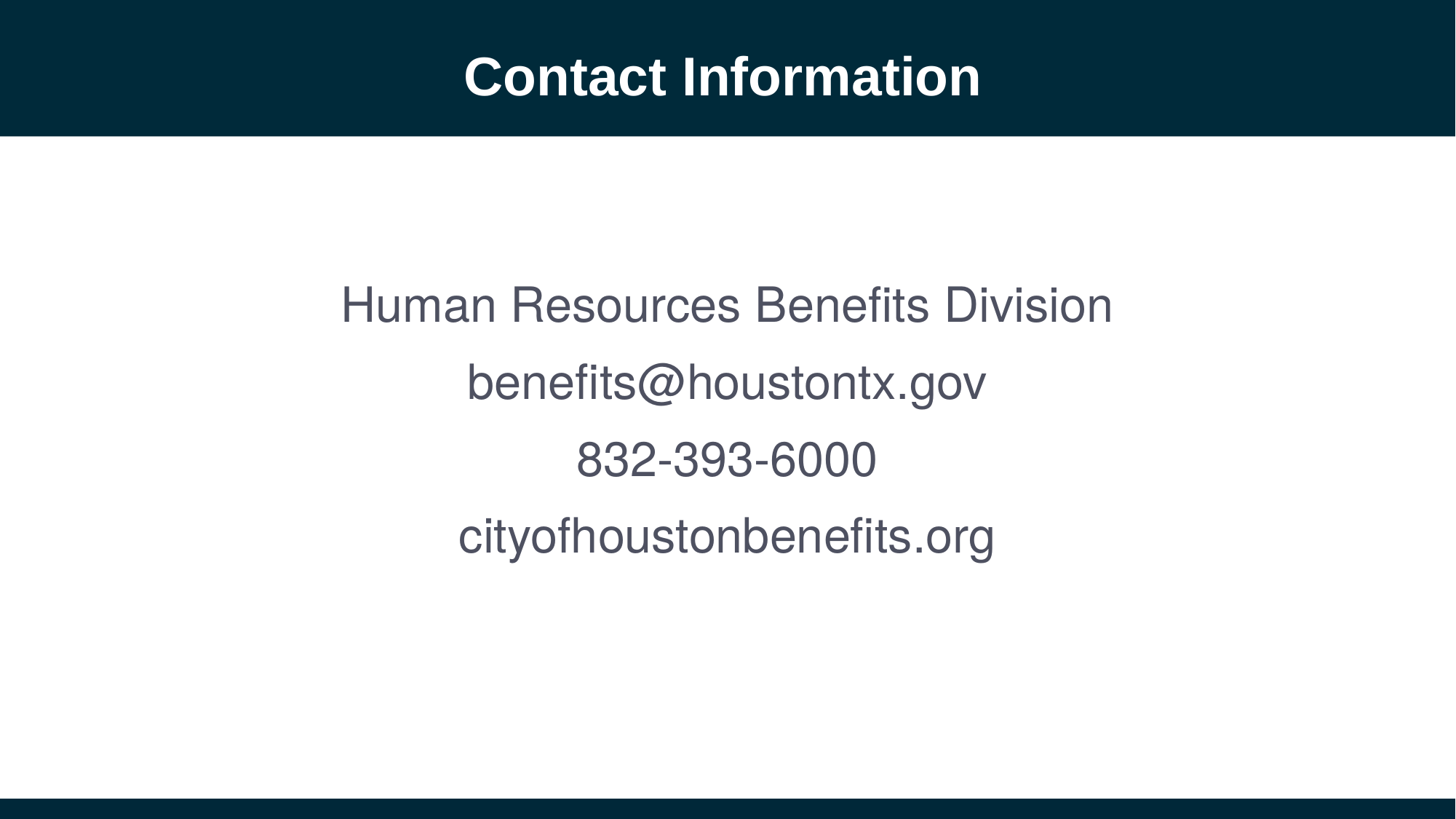

# Contact Information

Human Resources Benefits Division
benefits@houstontx.gov
832-393-6000
cityofhoustonbenefits.org